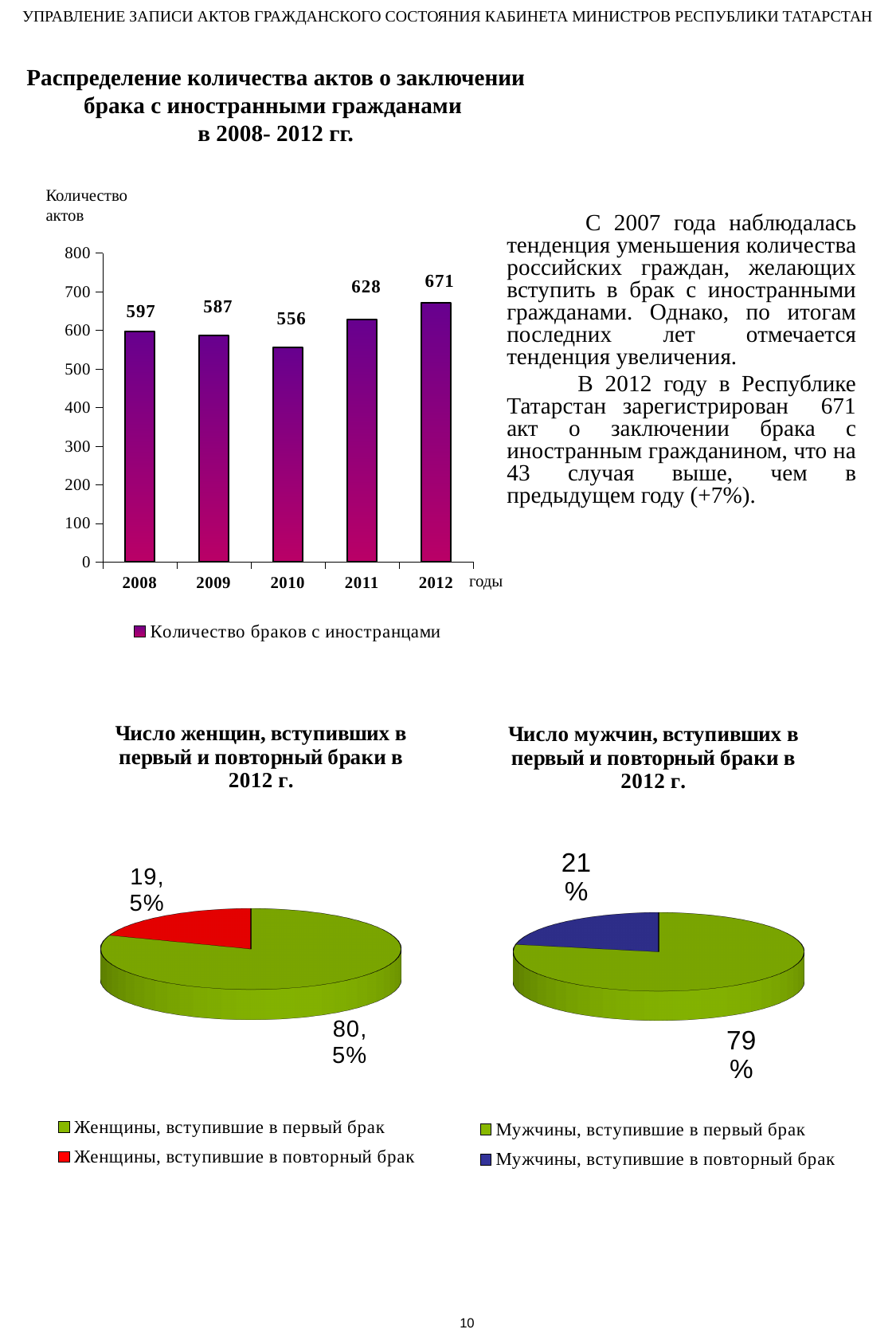

УПРАВЛЕНИЕ ЗАПИСИ АКТОВ ГРАЖДАНСКОГО СОСТОЯНИЯ КАБИНЕТА МИНИСТРОВ РЕСПУБЛИКИ ТАТАРСТАН
Распределение количества актов о заключении брака с иностранными гражданами
в 2008- 2012 гг.
Количество актов
      С 2007 года наблюдалась тенденция уменьшения количества российских граждан, желающих вступить в брак с иностранными гражданами. Однако, по итогам последних лет отмечается тенденция увеличения.
      В 2012 году в Республике Татарстан зарегистрирован  671 акт о заключении брака с иностранным гражданином, что на 43 случая выше, чем в предыдущем году (+7%).

### Chart

| Category | Количество браков с иностранцами |
|---|---|
| 2008 | 597.0 |
| 2009 | 587.0 |
| 2010 | 556.0 |
| 2011 | 628.0 |
| 2012 | 671.0 |
годы

[unsupported chart]

[unsupported chart]

10